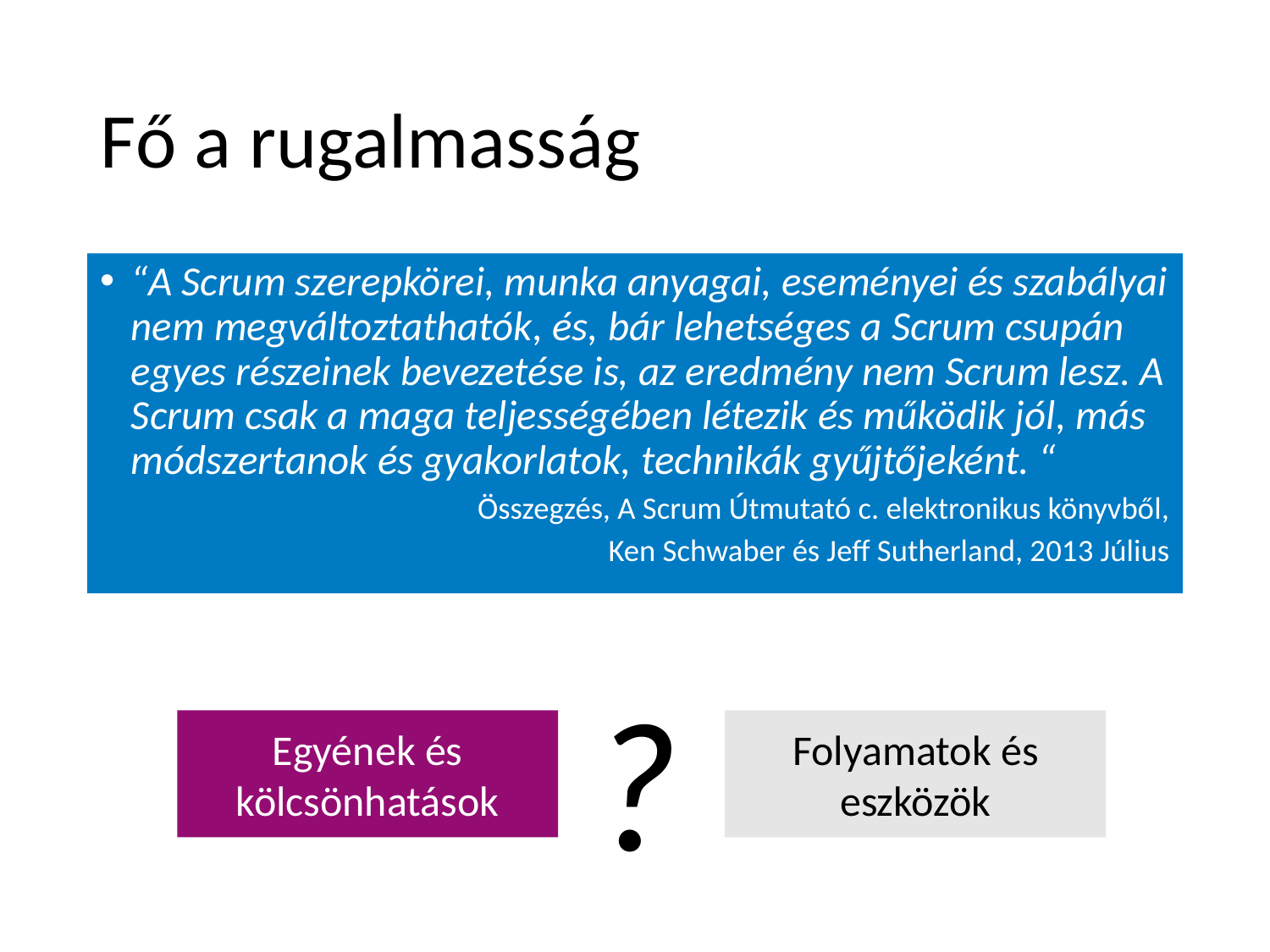

# Fő a rugalmasság
“A Scrum szerepkörei, munka anyagai, eseményei és szabályai nem megváltoztathatók, és, bár lehetséges a Scrum csupán egyes részeinek bevezetése is, az eredmény nem Scrum lesz. A Scrum csak a maga teljességében létezik és működik jól, más módszertanok és gyakorlatok, technikák gyűjtőjeként. “
Összegzés, A Scrum Útmutató c. elektronikus könyvből,
Ken Schwaber és Jeff Sutherland, 2013 Július
?
Egyének és kölcsönhatások
Folyamatok és eszközök